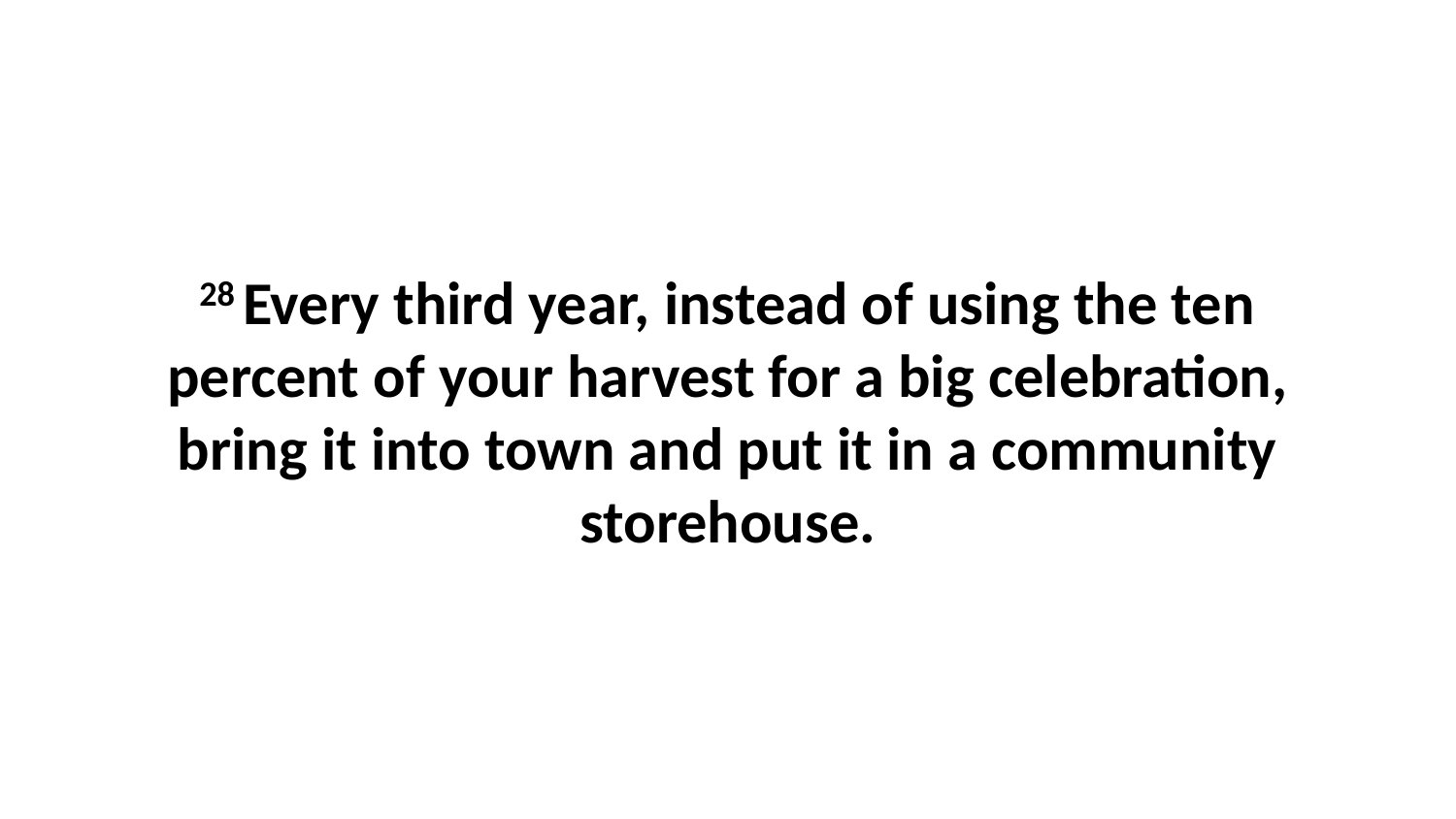

28 Every third year, instead of using the ten percent of your harvest for a big celebration, bring it into town and put it in a community storehouse.